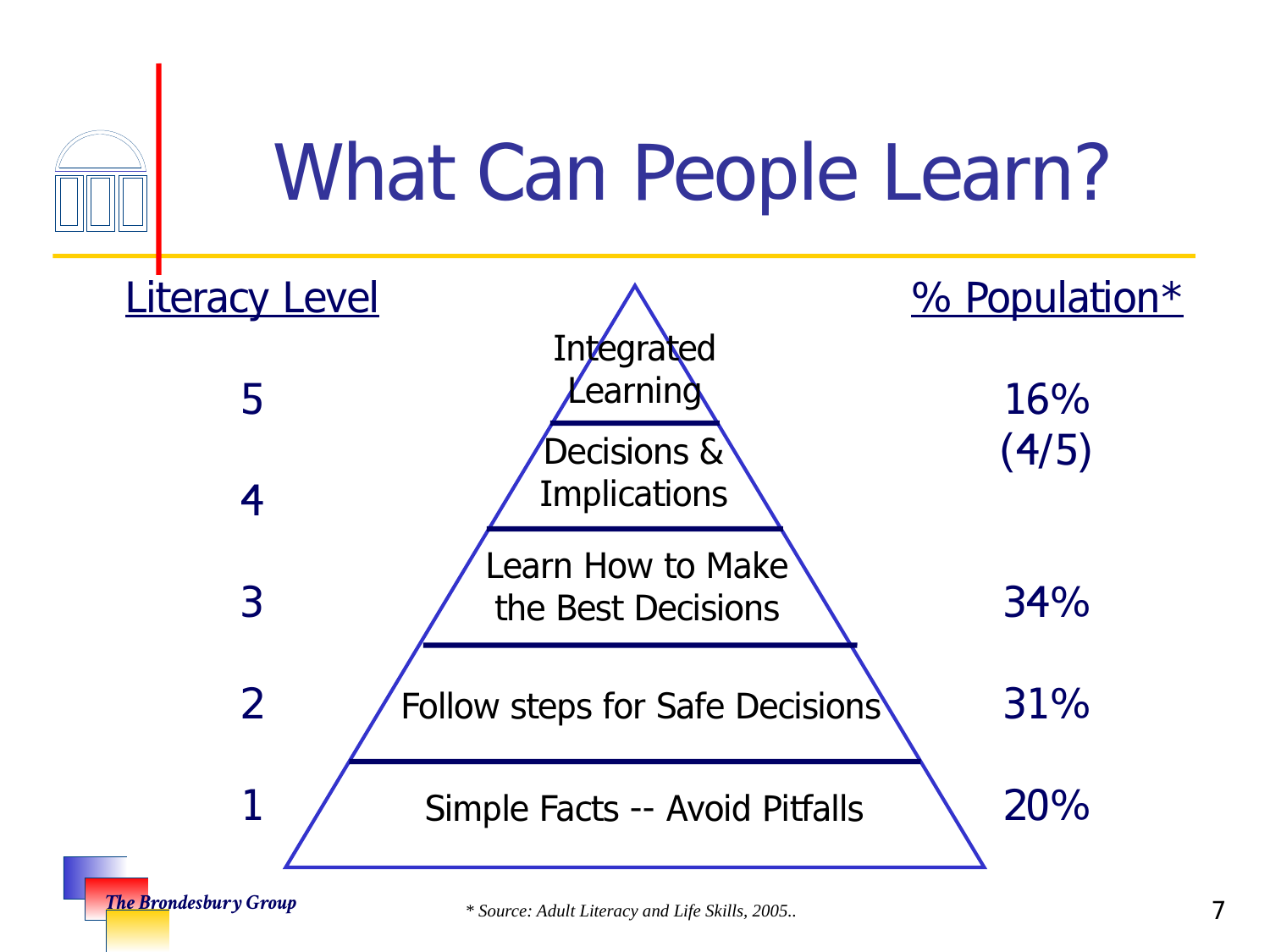

# What Can People Learn?
Literacy Level

5

4

3

2

1
% Population*

16%
(4/5)

34%

31%

20%

Integrated Learning
Decisions & Implications

Learn How to Make the Best Decisions

Follow steps for Safe Decisions

Simple Facts -- Avoid Pitfalls
7
* Source: Adult Literacy and Life Skills, 2005..